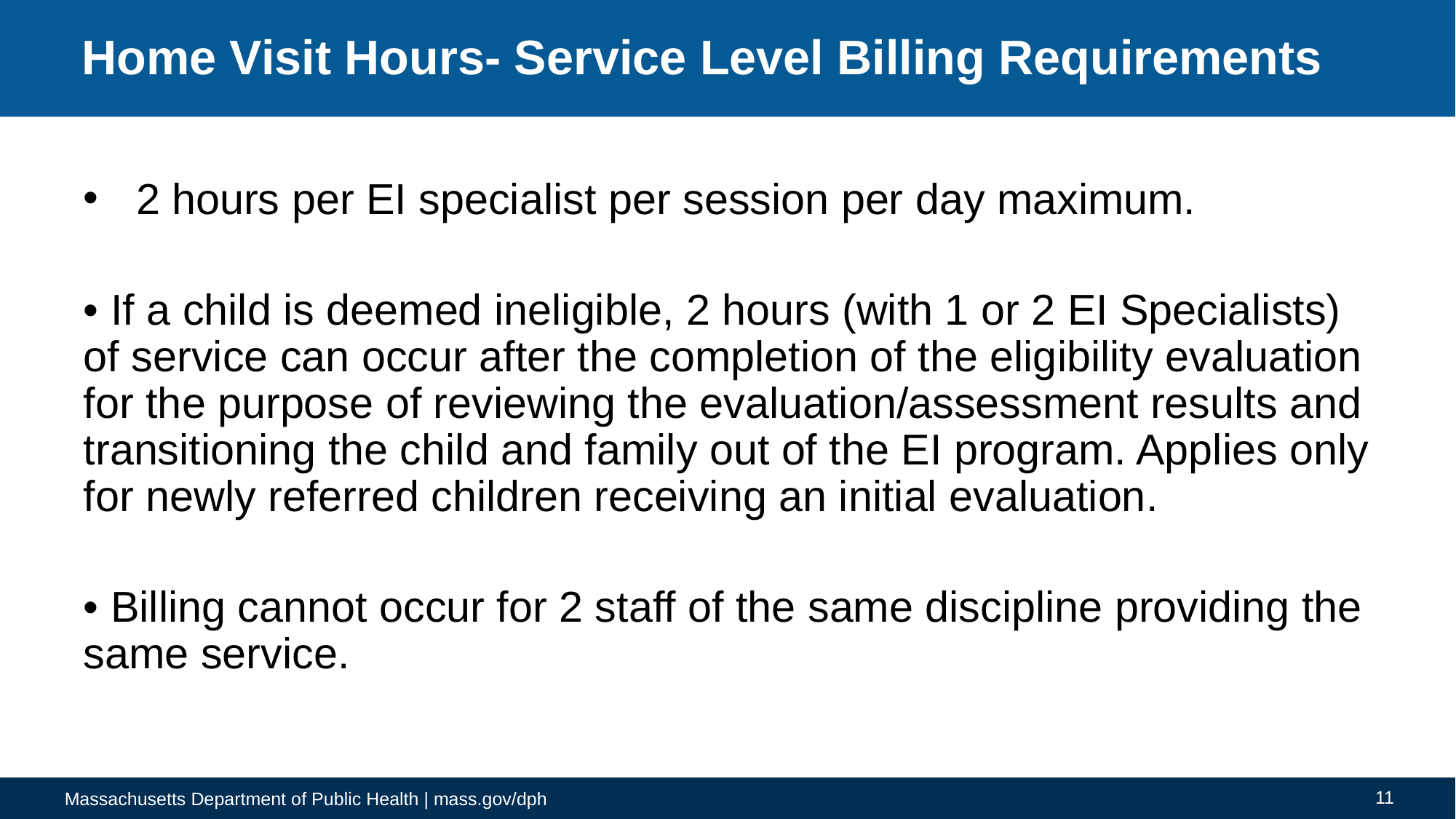

# Home Visit Hours- Service Level Billing Requirements
2 hours per EI specialist per session per day maximum.

• If a child is deemed ineligible, 2 hours (with 1 or 2 EI Specialists) of service can occur after the completion of the eligibility evaluation for the purpose of reviewing the evaluation/assessment results and transitioning the child and family out of the EI program. Applies only for newly referred children receiving an initial evaluation.

• Billing cannot occur for 2 staff of the same discipline providing the same service.
11